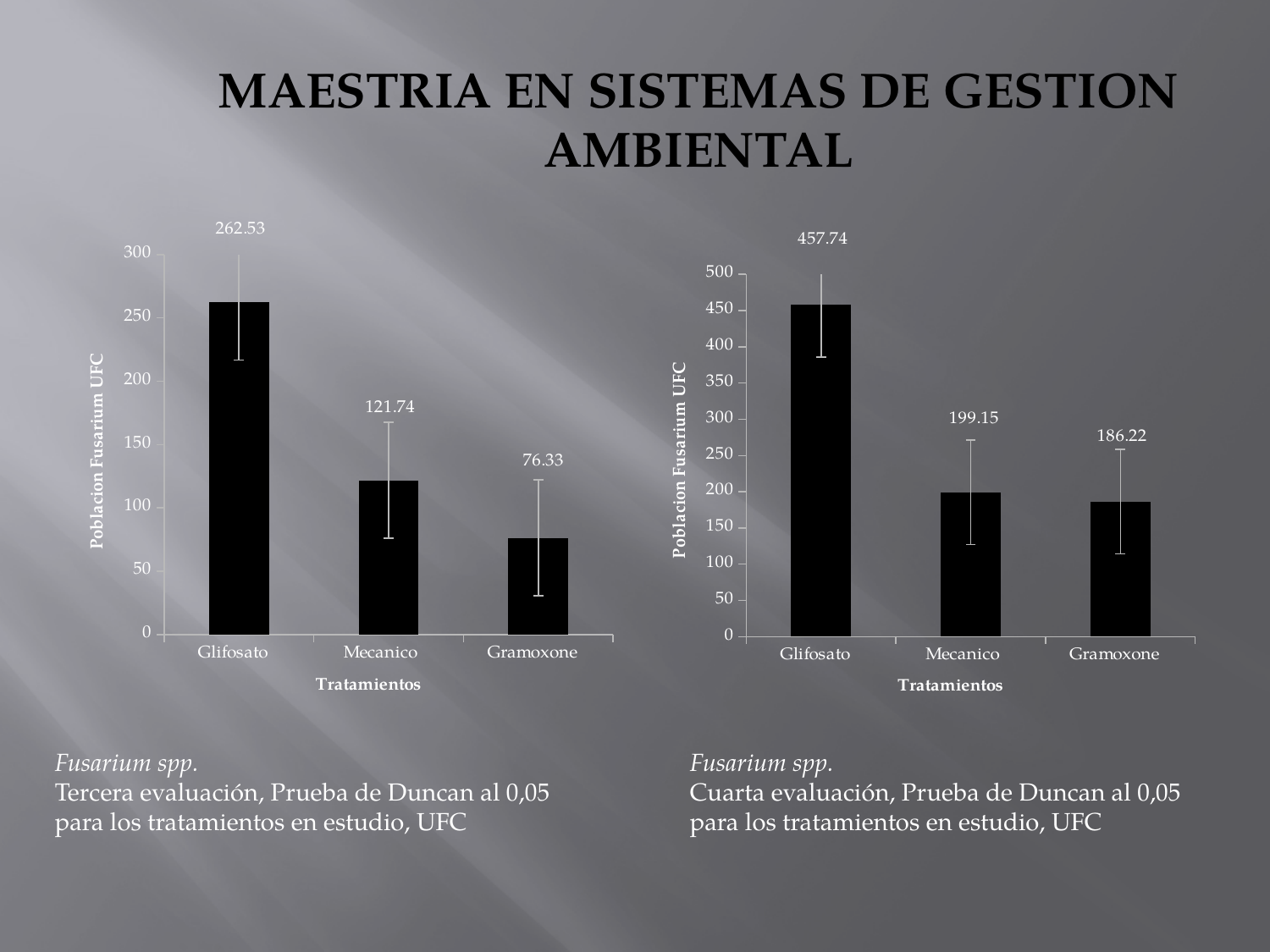

# MAESTRIA EN SISTEMAS DE GESTION AMBIENTAL

### Chart

| Category | Medias |
|---|---|
| Glifosato    | 262.5299999999997 |
| Mecanico     | 121.74000000000002 |
| Gramoxone    | 76.33 |

### Chart

| Category | Medias |
|---|---|
| Glifosato    | 457.74 |
| Mecanico     | 199.15 |
| Gramoxone    | 186.22 |
Fusarium spp.
Tercera evaluación, Prueba de Duncan al 0,05 para los tratamientos en estudio, UFC
Fusarium spp.
Cuarta evaluación, Prueba de Duncan al 0,05 para los tratamientos en estudio, UFC